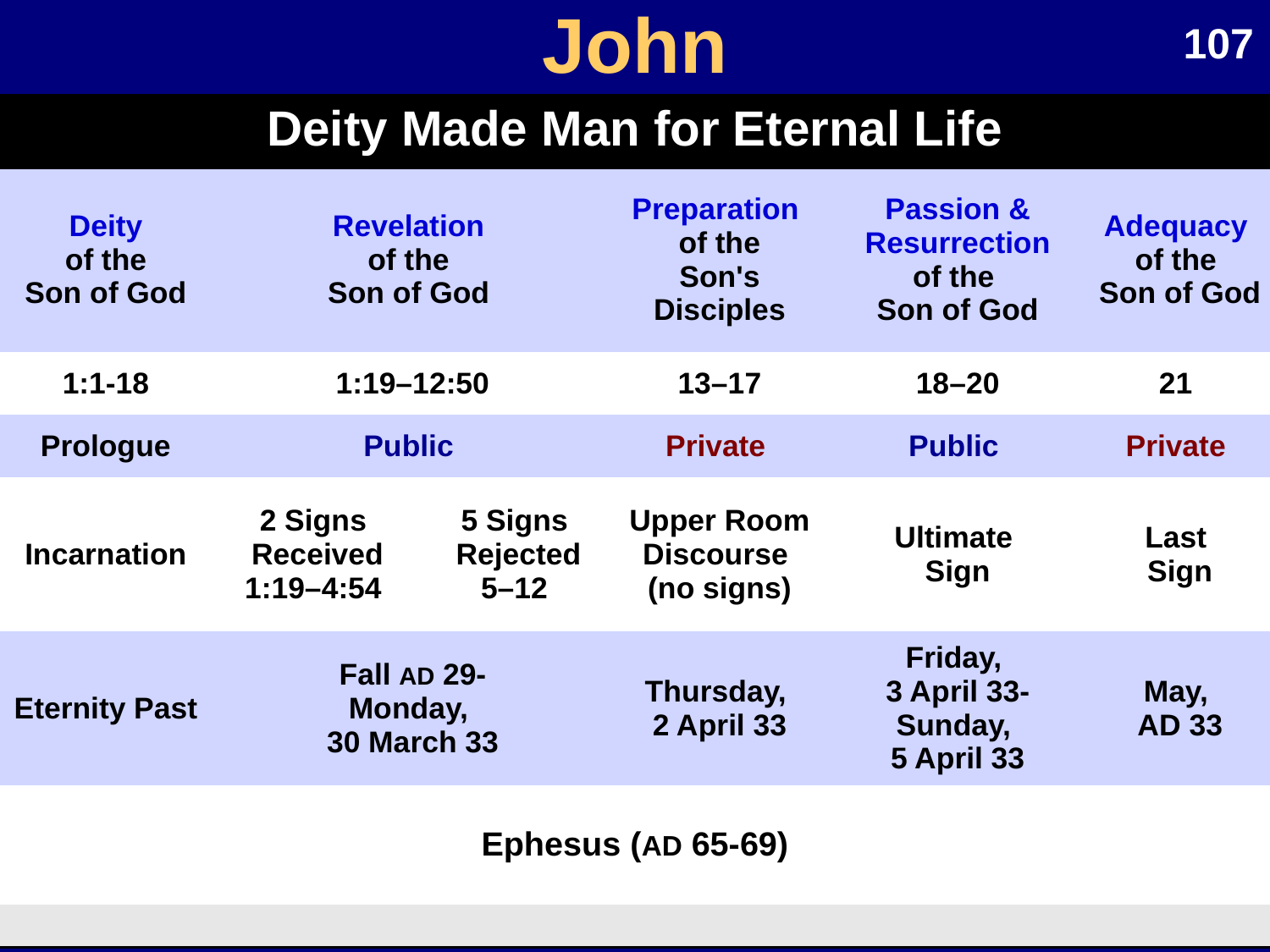

John
107
| Deity Made Man for Eternal Life |  |  |  |  |  |
| --- | --- | --- | --- | --- | --- |
| Deity of the Son of God | Revelation of the Son of God |  | Preparation of the Son's Disciples | Passion & Resurrection of the Son of God | Adequacy of the Son of God |
| 1:1-18 | 1:19–12:50 |  | 13–17 | 18–20 | 21 |
| Prologue | Public |  | Private | Public | Private |
| Incarnation | 2 Signs Received 1:19–4:54 | 5 Signs Rejected 5–12 | Upper Room Discourse (no signs) | Ultimate Sign | Last Sign |
| Eternity Past | Fall AD 29- Monday, 30 March 33 |  | Thursday, 2 April 33 | Friday, 3 April 33- Sunday, 5 April 33 | May, AD 33 |
| Ephesus (AD 65-69) |  |  |  |  |  |
|  |  |  |  |  |  |